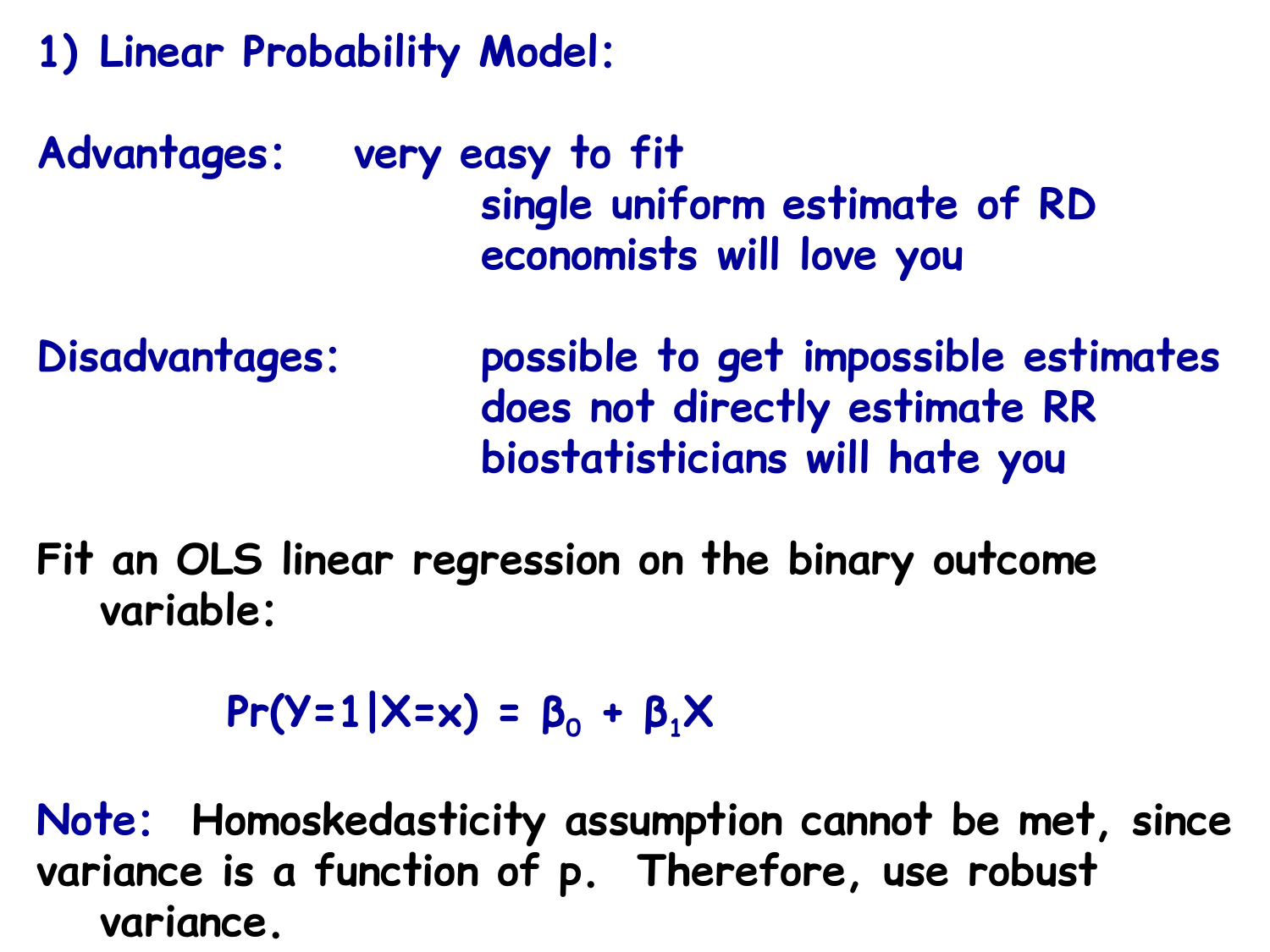

Linear Probability Model:

Advantages:   	very easy to fit
				single uniform estimate of RD
				economists will love you

Disadvantages: 	possible to get impossible estimates
				does not directly estimate RR
				biostatisticians will hate you

Fit an OLS linear regression on the binary outcome variable:

		Pr(Y=1|X=x) = β0 + β1X

Note:  Homoskedasticity assumption cannot be met, since
variance is a function of p.  Therefore, use robust variance.